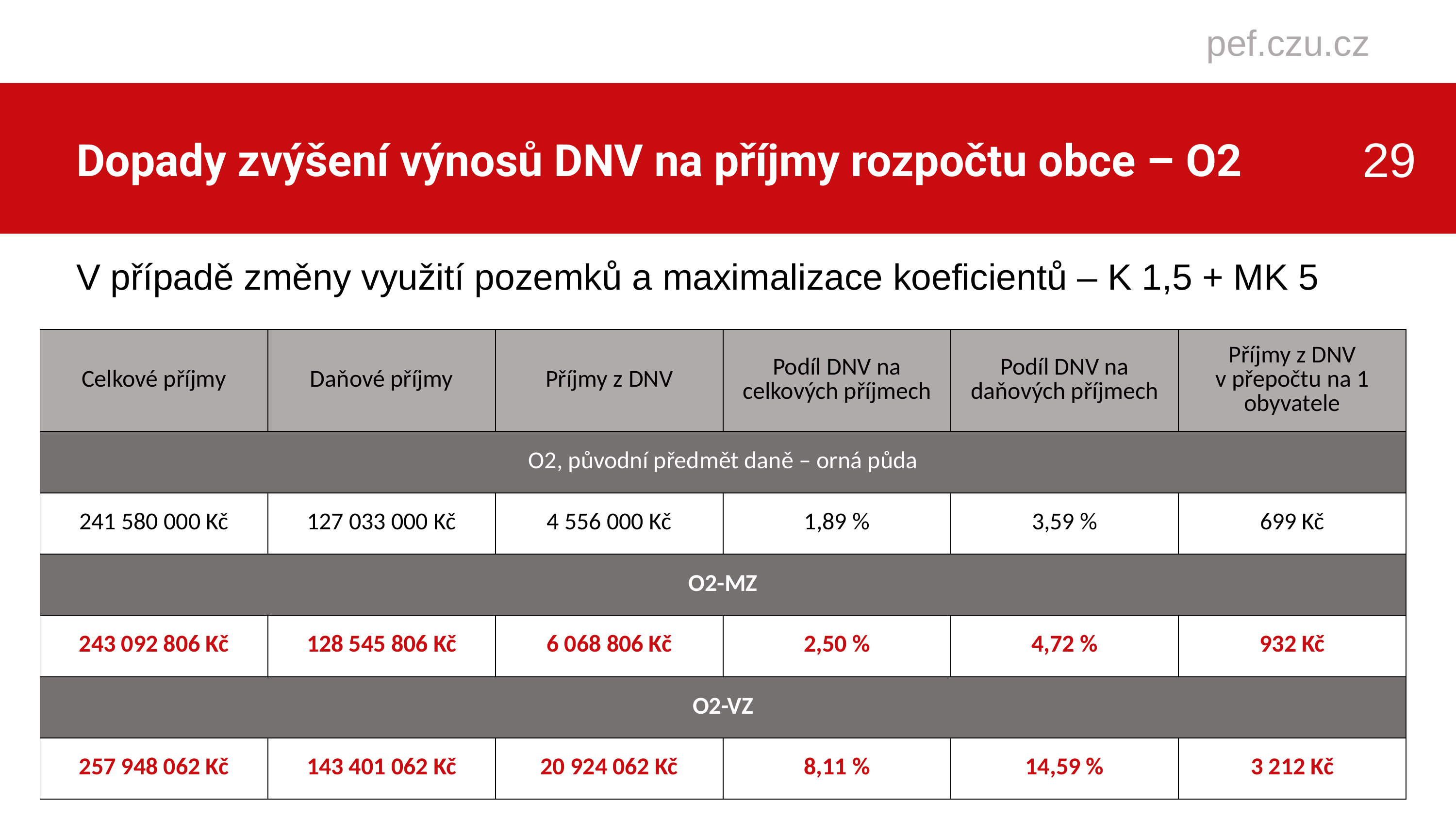

Dopady zvýšení výnosů DNV na příjmy rozpočtu obce – O2
V případě změny využití pozemků a maximalizace koeficientů – K 1,5 + MK 5
| Celkové příjmy | Daňové příjmy | Příjmy z DNV | Podíl DNV na celkových příjmech | Podíl DNV na daňových příjmech | Příjmy z DNV v přepočtu na 1 obyvatele |
| --- | --- | --- | --- | --- | --- |
| O2, původní předmět daně – orná půda |  |  |  |  |  |
| 241 580 000 Kč | 127 033 000 Kč | 4 556 000 Kč | 1,89 % | 3,59 % | 699 Kč |
| O2-MZ |  |  |  |  |  |
| 243 092 806 Kč | 128 545 806 Kč | 6 068 806 Kč | 2,50 % | 4,72 % | 932 Kč |
| O2-VZ |  |  |  |  |  |
| 257 948 062 Kč | 143 401 062 Kč | 20 924 062 Kč | 8,11 % | 14,59 % | 3 212 Kč |